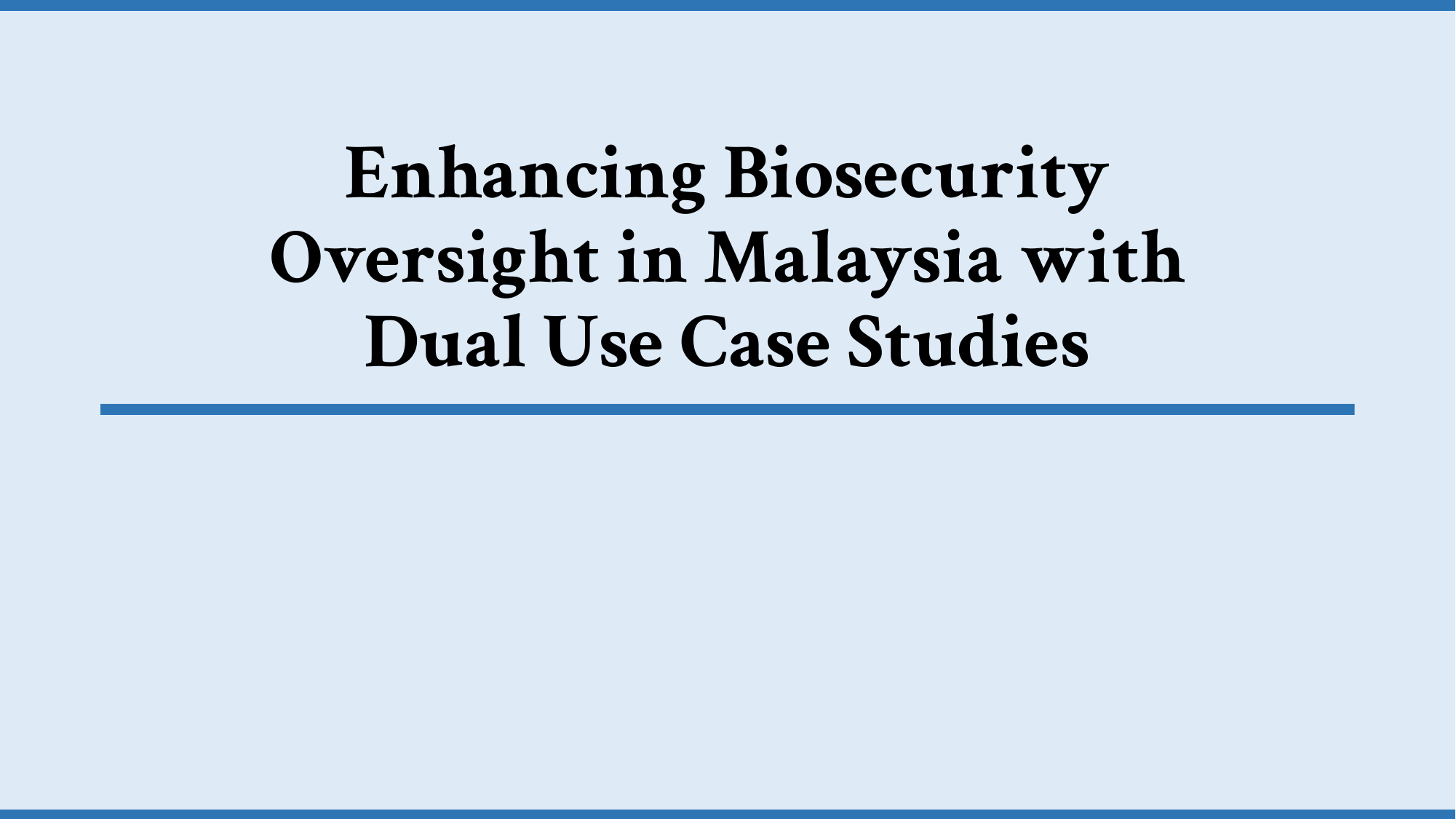

# Enhancing Biosecurity Oversight in Malaysia with Dual Use Case Studies